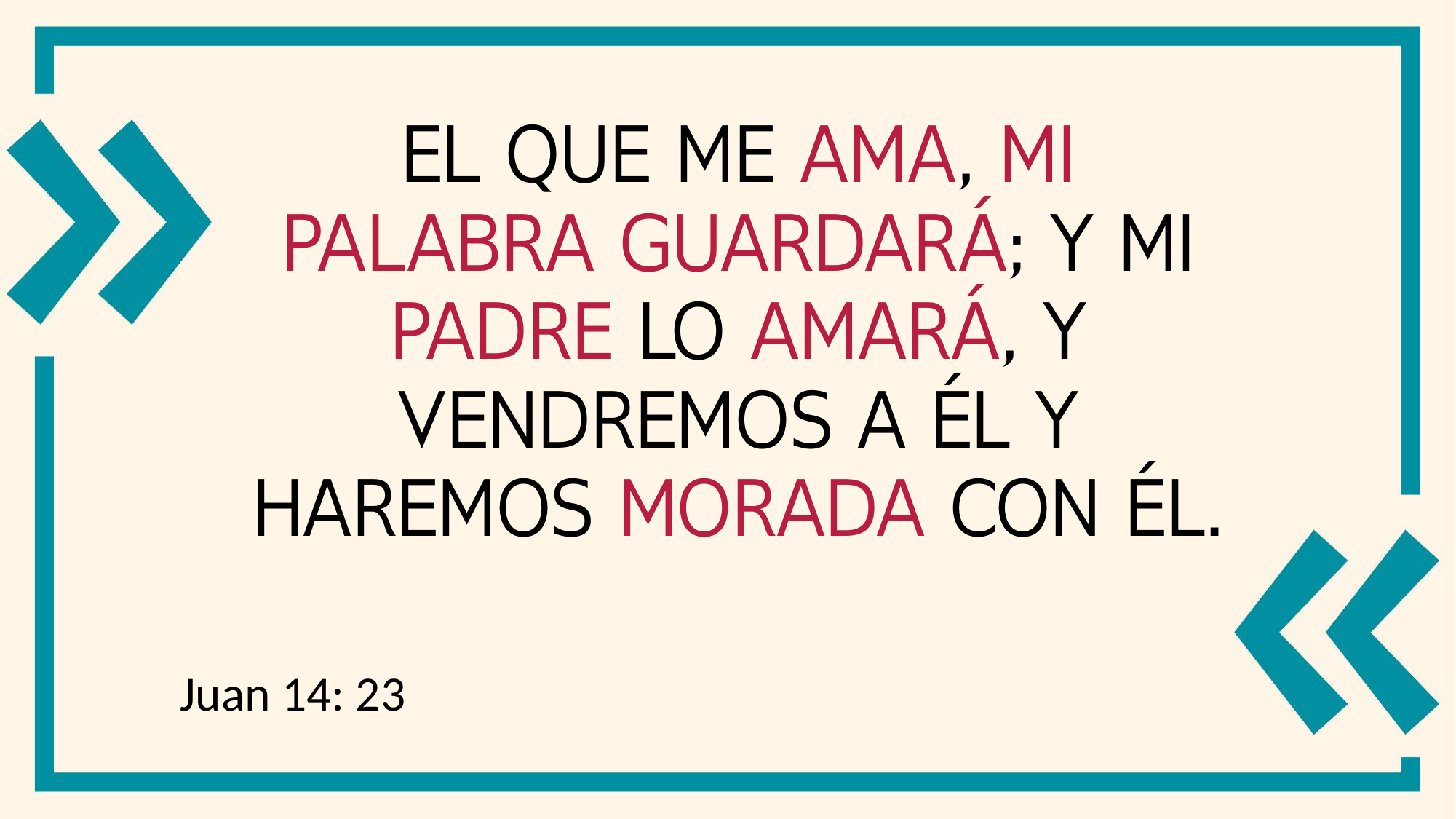

# El que me ama, mi palabra guardará; y mi Padre lo amará, y vendremos a él y haremos morada con él.
Juan 14: 23